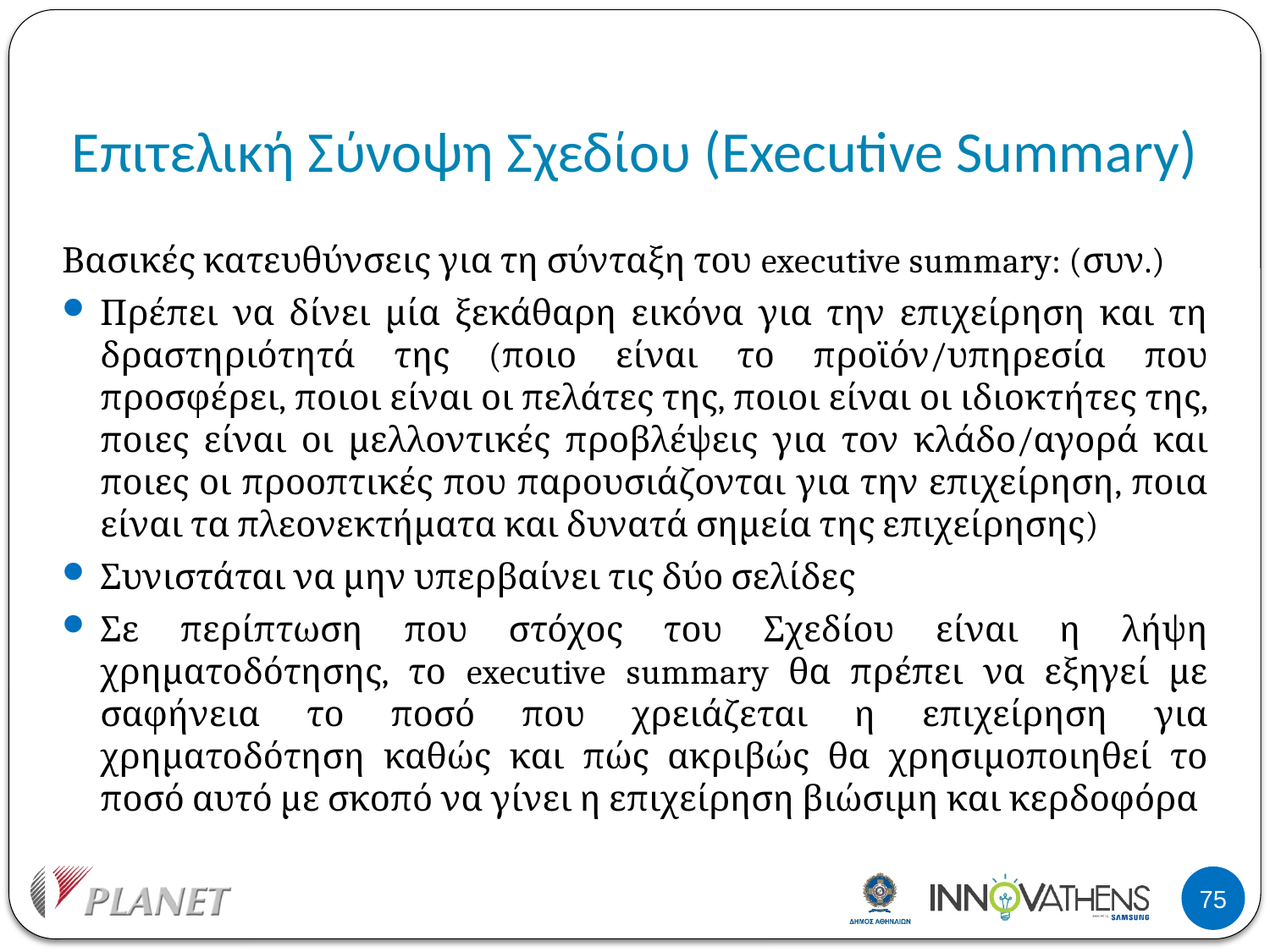

# Επιτελική Σύνοψη Σχεδίου (Executive Summary)

Βασικές κατευθύνσεις για τη σύνταξη του executive summary: (συν.)
Πρέπει να δίνει μία ξεκάθαρη εικόνα για την επιχείρηση και τη δραστηριότητά της (ποιο είναι το προϊόν/υπηρεσία που προσφέρει, ποιοι είναι οι πελάτες της, ποιοι είναι οι ιδιοκτήτες της, ποιες είναι οι μελλοντικές προβλέψεις για τον κλάδο/αγορά και ποιες οι προοπτικές που παρουσιάζονται για την επιχείρηση, ποια είναι τα πλεονεκτήματα και δυνατά σημεία της επιχείρησης)
Συνιστάται να μην υπερβαίνει τις δύο σελίδες
Σε περίπτωση που στόχος του Σχεδίου είναι η λήψη χρηματοδότησης, το executive summary θα πρέπει να εξηγεί με σαφήνεια το ποσό που χρειάζεται η επιχείρηση για χρηματοδότηση καθώς και πώς ακριβώς θα χρησιμοποιηθεί το ποσό αυτό με σκοπό να γίνει η επιχείρηση βιώσιμη και κερδοφόρα